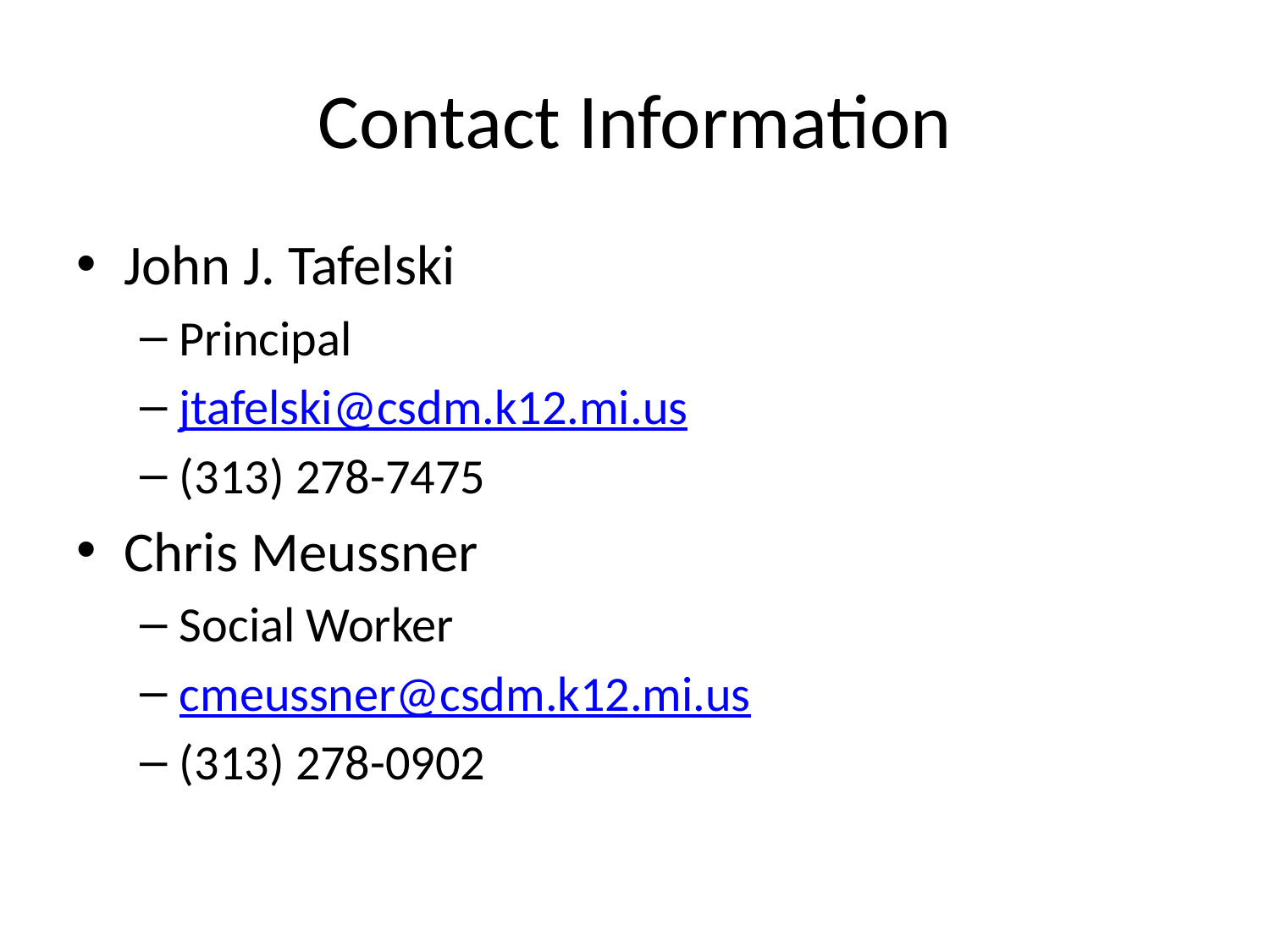

# Contact Information
John J. Tafelski
Principal
jtafelski@csdm.k12.mi.us
(313) 278-7475
Chris Meussner
Social Worker
cmeussner@csdm.k12.mi.us
(313) 278-0902